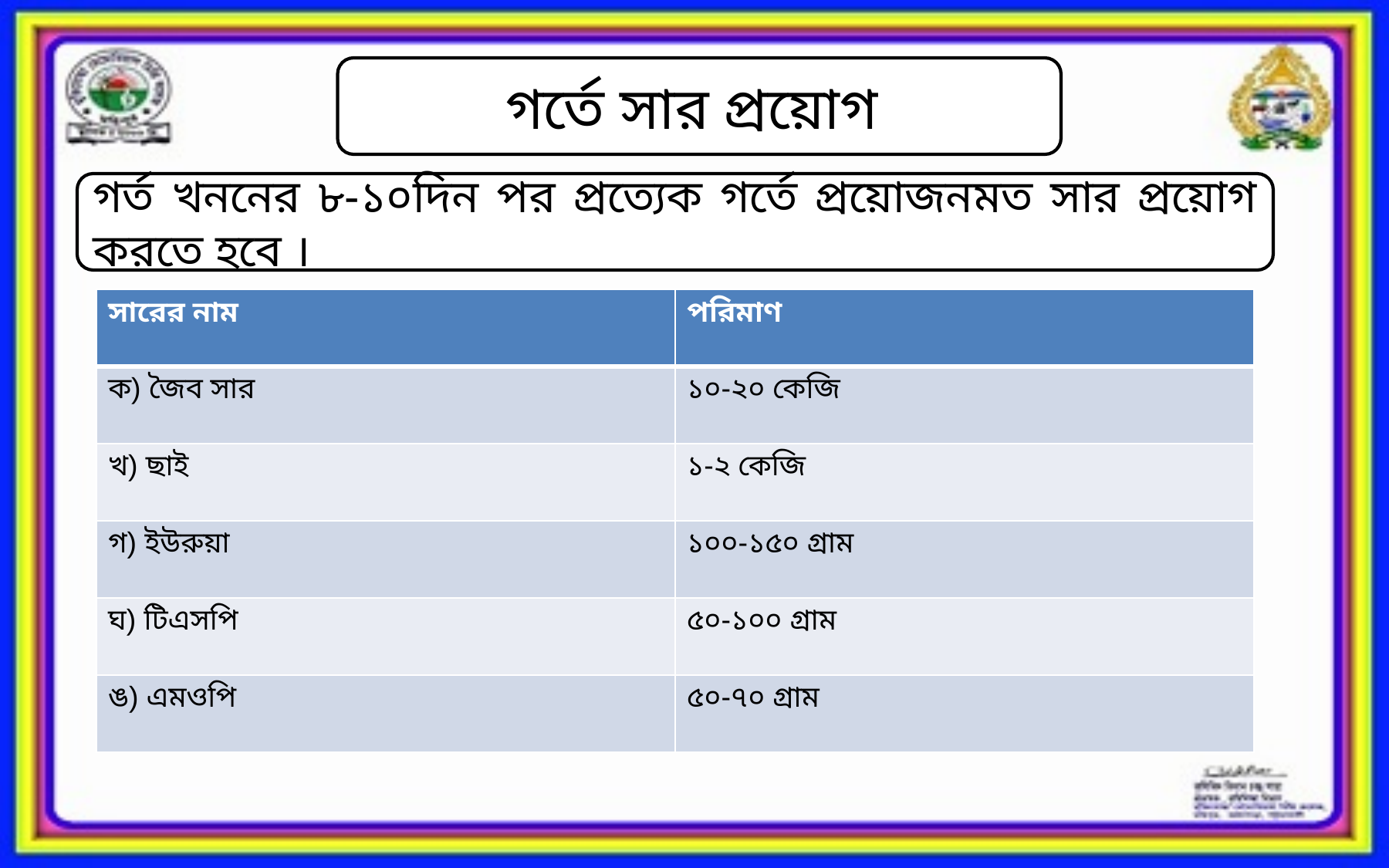

গর্তে সার প্রয়োগ
গর্ত খননের ৮-১০দিন পর প্রত্যেক গর্তে প্রয়োজনমত সার প্রয়োগ করতে হবে ।
| সারের নাম | পরিমাণ |
| --- | --- |
| ক) জৈব সার | ১০-২০ কেজি |
| খ) ছাই | ১-২ কেজি |
| গ) ইউরুয়া | ১০০-১৫০ গ্রাম |
| ঘ) টিএসপি | ৫০-১০০ গ্রাম |
| ঙ) এমওপি | ৫০-৭০ গ্রাম |